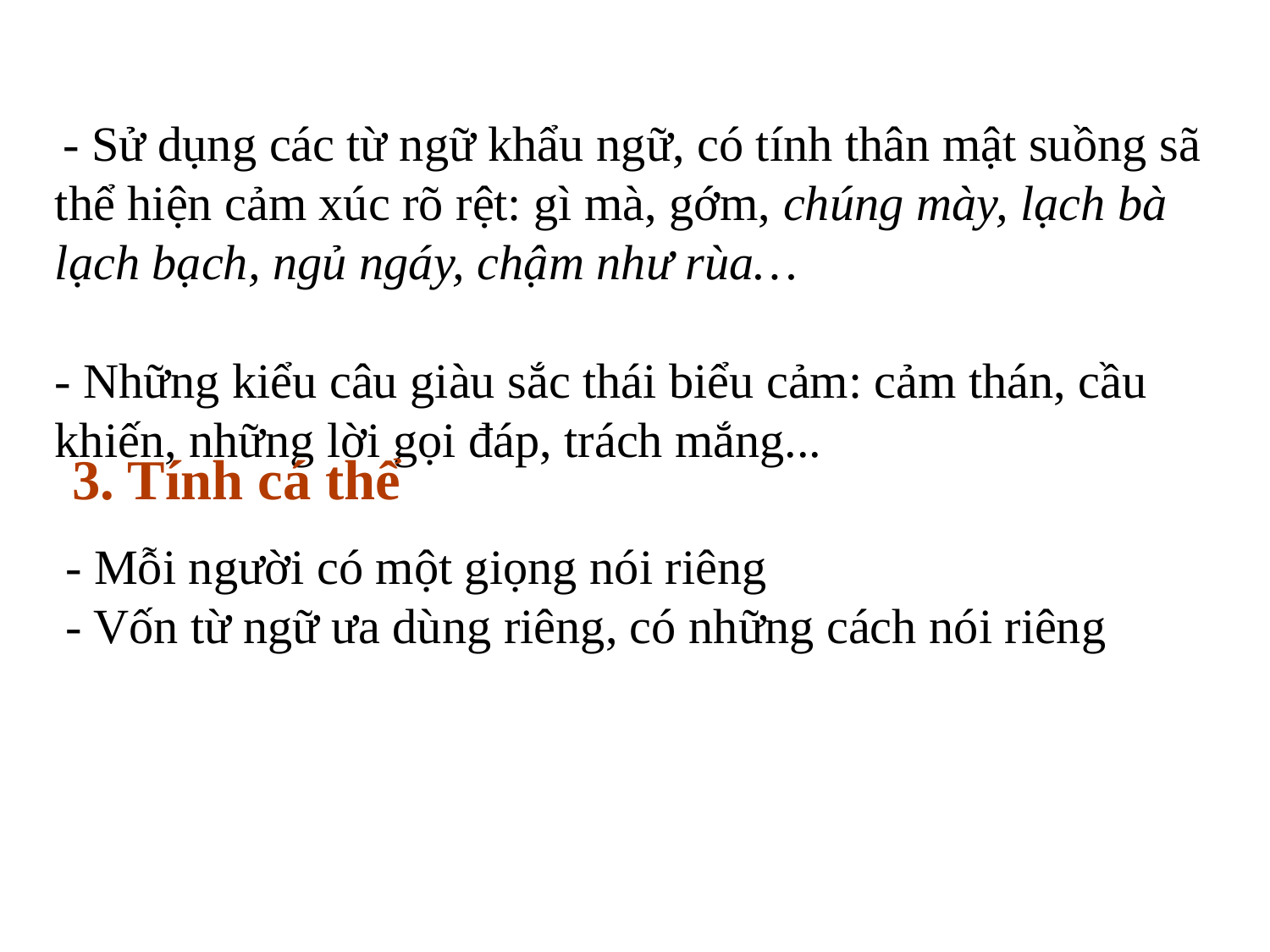

- Sử dụng các từ ngữ khẩu ngữ, có tính thân mật suồng sã thể hiện cảm xúc rõ rệt: gì mà, gớm, chúng mày, lạch bà lạch bạch, ngủ ngáy, chậm như rùa…
- Những kiểu câu giàu sắc thái biểu cảm: cảm thán, cầu khiến, những lời gọi đáp, trách mắng...
3. Tính cá thể
- Mỗi người có một giọng nói riêng
- Vốn từ ngữ ưa dùng riêng, có những cách nói riêng